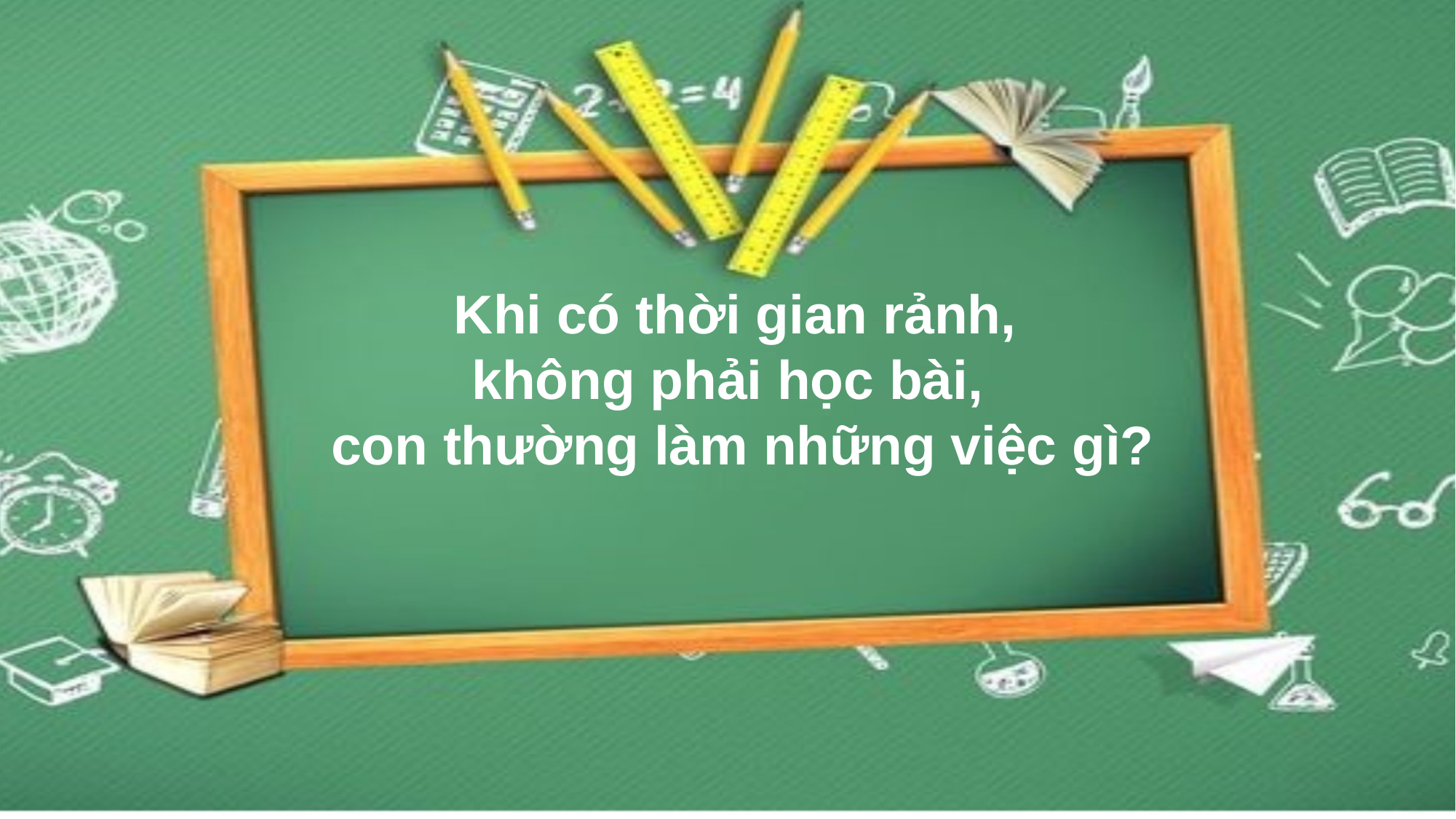

Khi có thời gian rảnh,
không phải học bài,
con thường làm những việc gì?